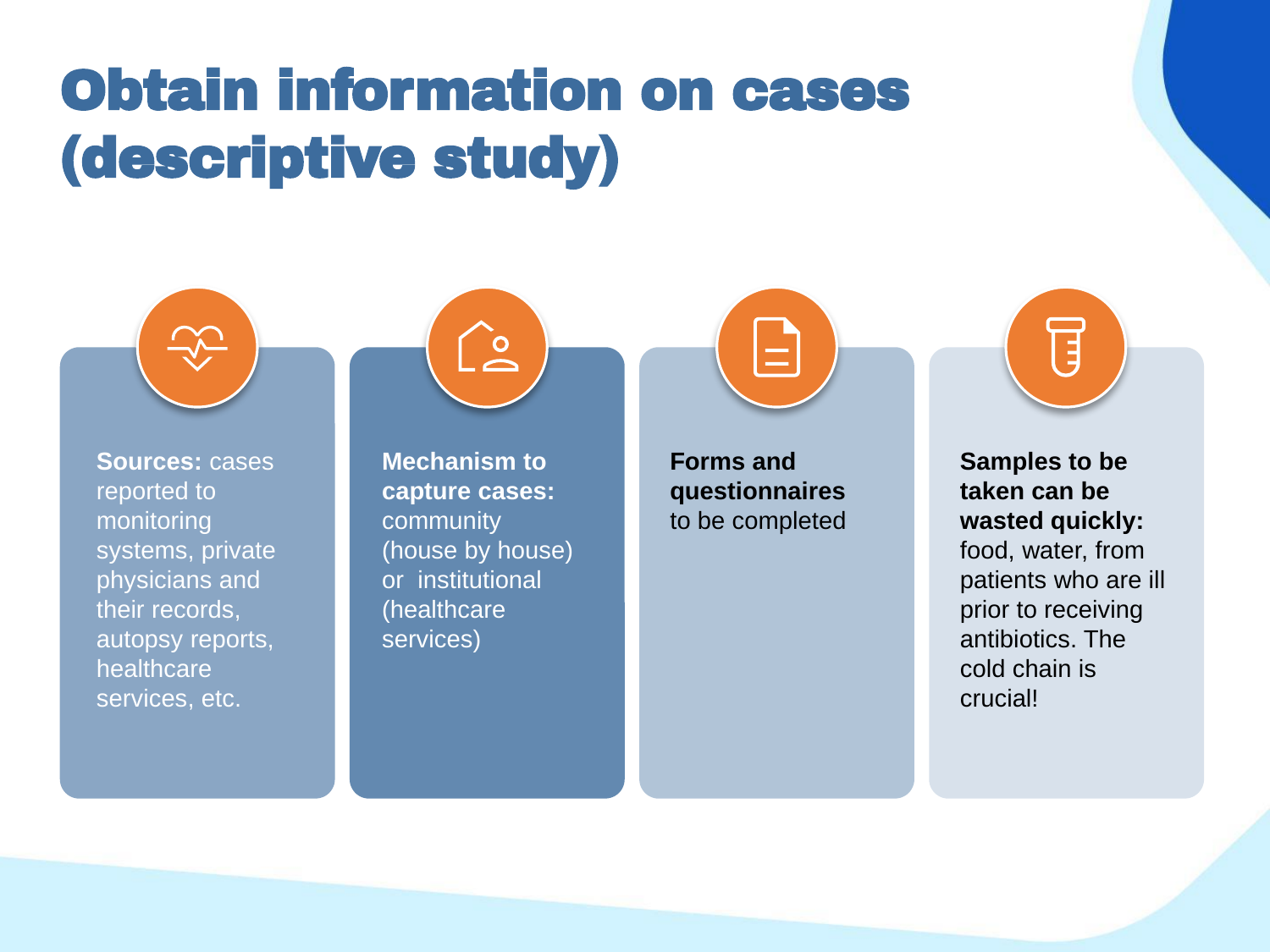

Obtain information on cases (descriptive study)

Forms and questionnaires to be completed
Samples to be taken can be wasted quickly: food, water, from patients who are ill prior to receiving antibiotics. The cold chain is crucial!
Sources: cases reported to monitoring systems, private physicians and their records, autopsy reports, healthcare services, etc.
Mechanism to capture cases: community (house by house) or  institutional (healthcare services)